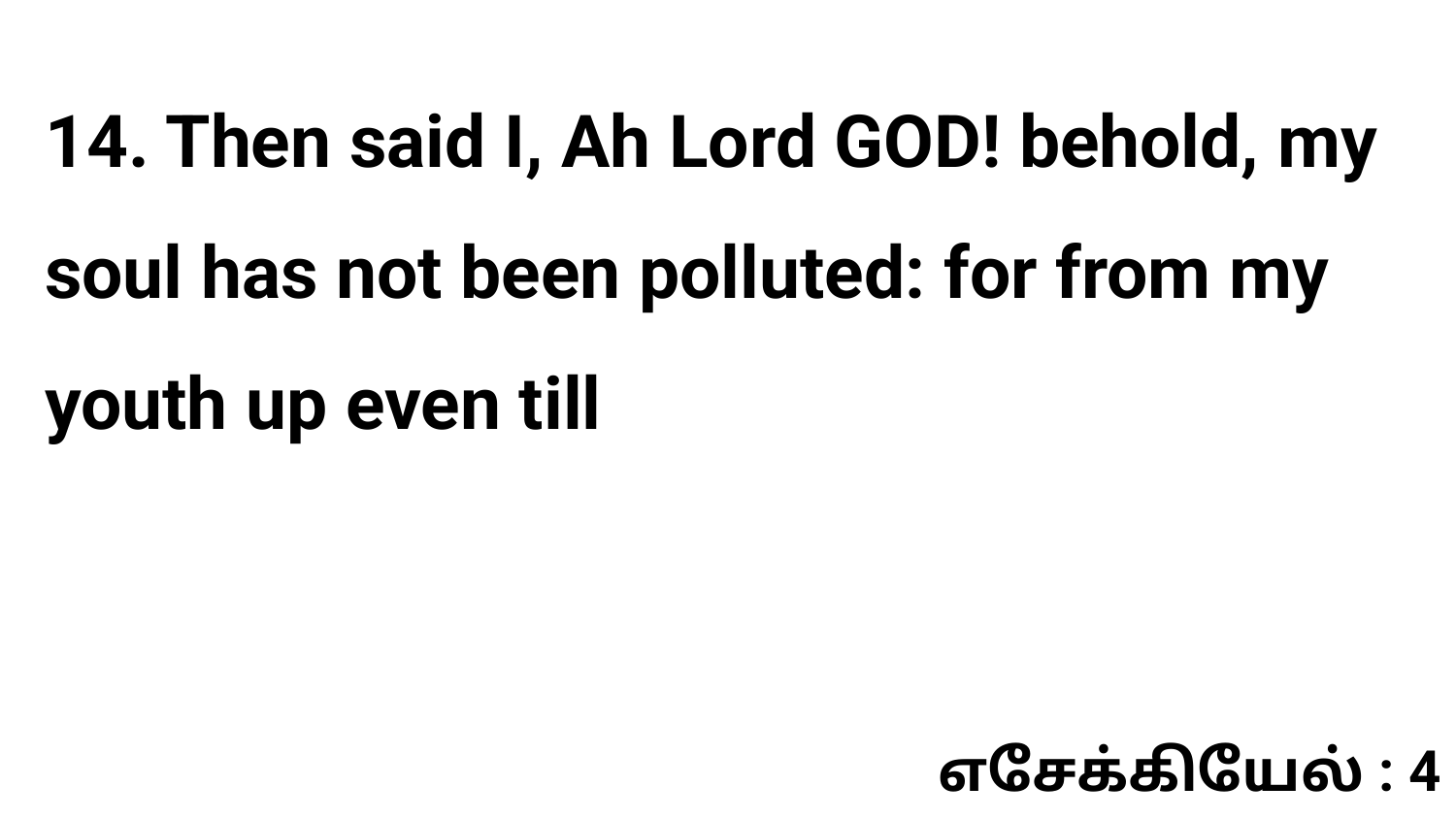

14. Then said I, Ah Lord GOD! behold, my soul has not been polluted: for from my youth up even till
எசேக்கியேல் : 4